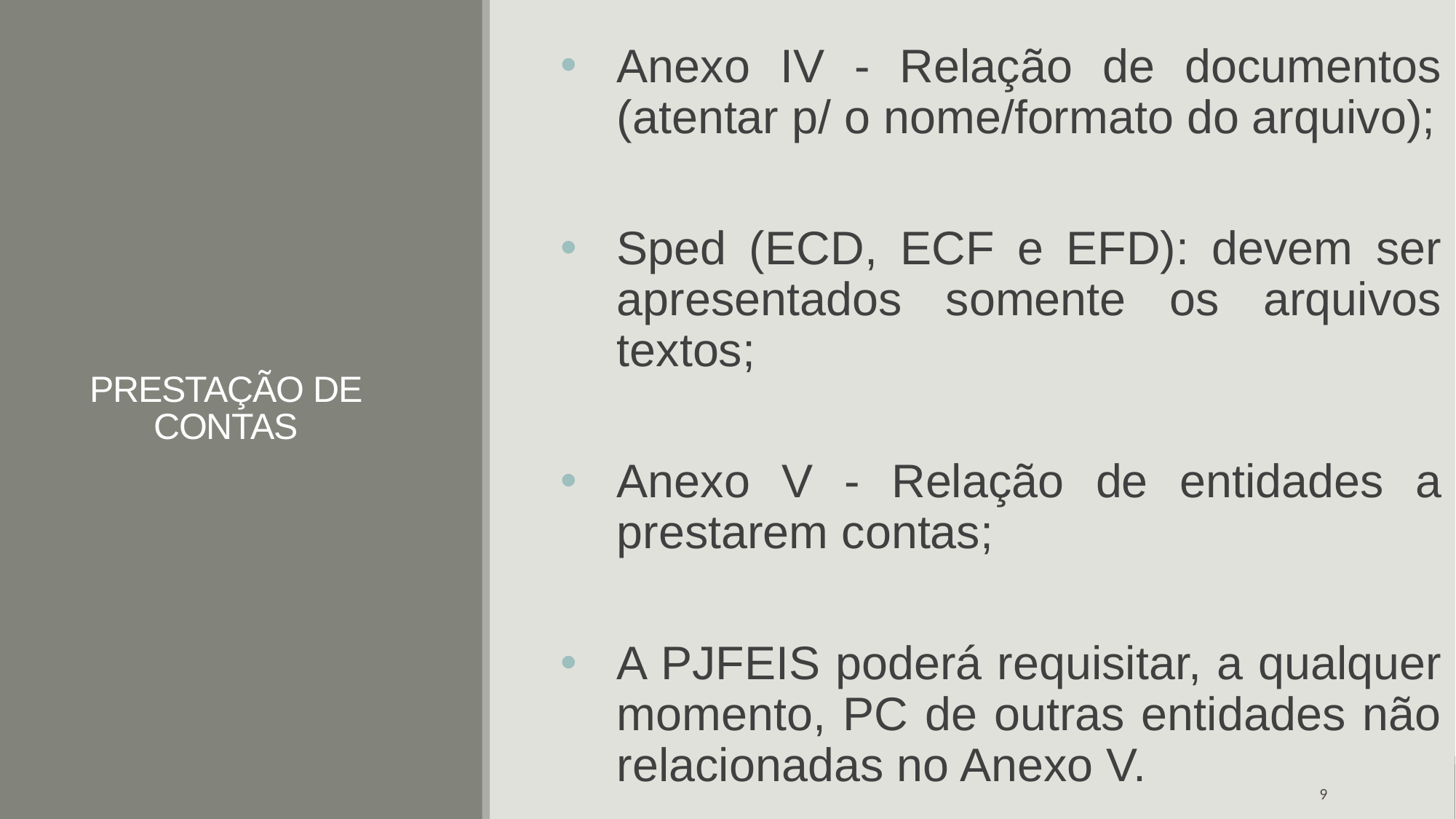

Anexo IV - Relação de documentos (atentar p/ o nome/formato do arquivo);

Sped (ECD, ECF e EFD): devem ser apresentados somente os arquivos textos;

Anexo V - Relação de entidades a prestarem contas;

A PJFEIS poderá requisitar, a qualquer momento, PC de outras entidades não relacionadas no Anexo V.
# PRESTAÇÃO DE CONTAS
9